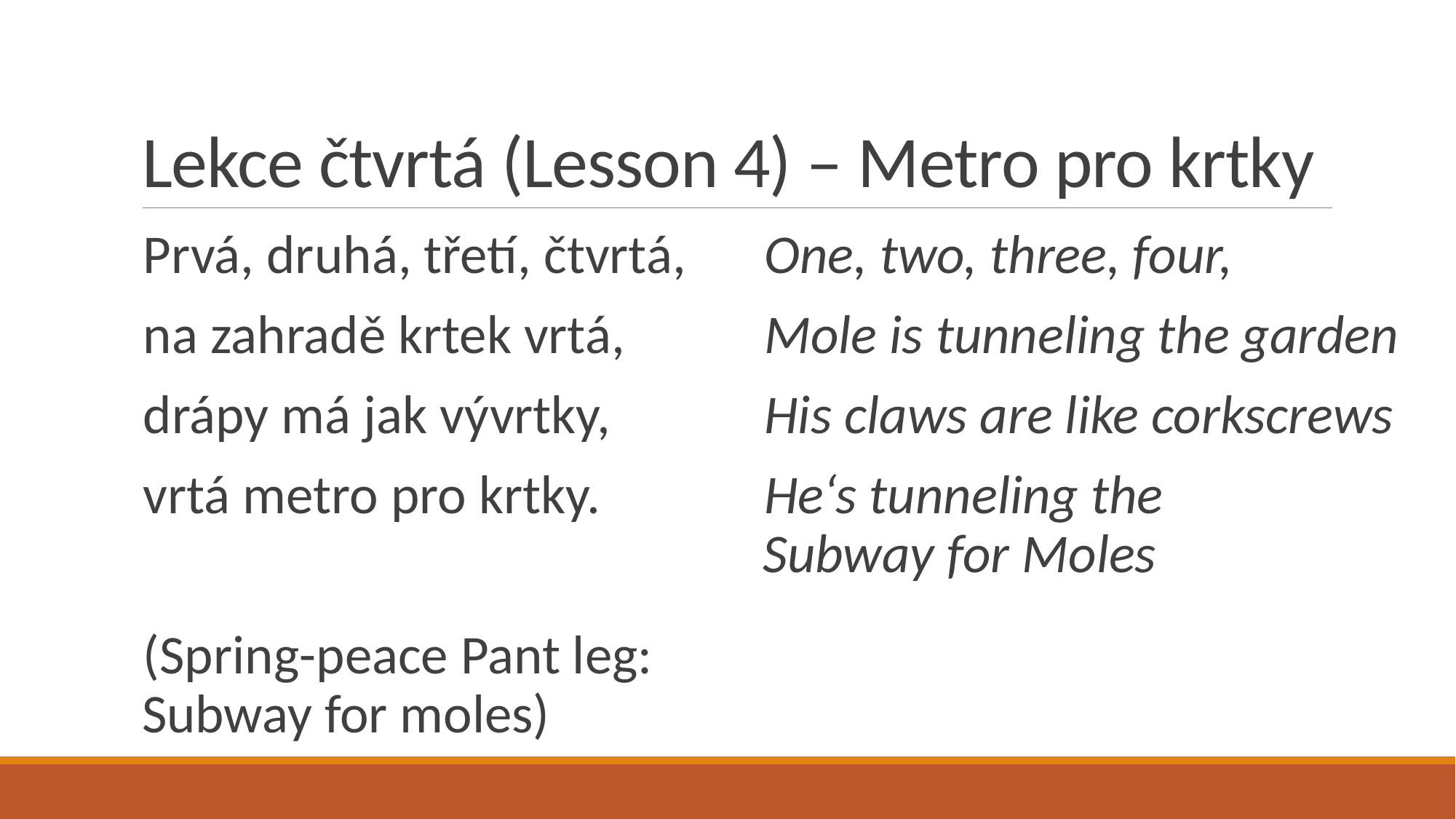

# Lekce čtvrtá (Lesson 4) – Metro pro krtky
Prvá, druhá, třetí, čtvrtá,
na zahradě krtek vrtá,
drápy má jak vývrtky,
vrtá metro pro krtky.

(Spring-peace Pant leg:
Subway for moles)
One, two, three, four,
Mole is tunneling the garden
His claws are like corkscrews
He‘s tunneling the
Subway for Moles